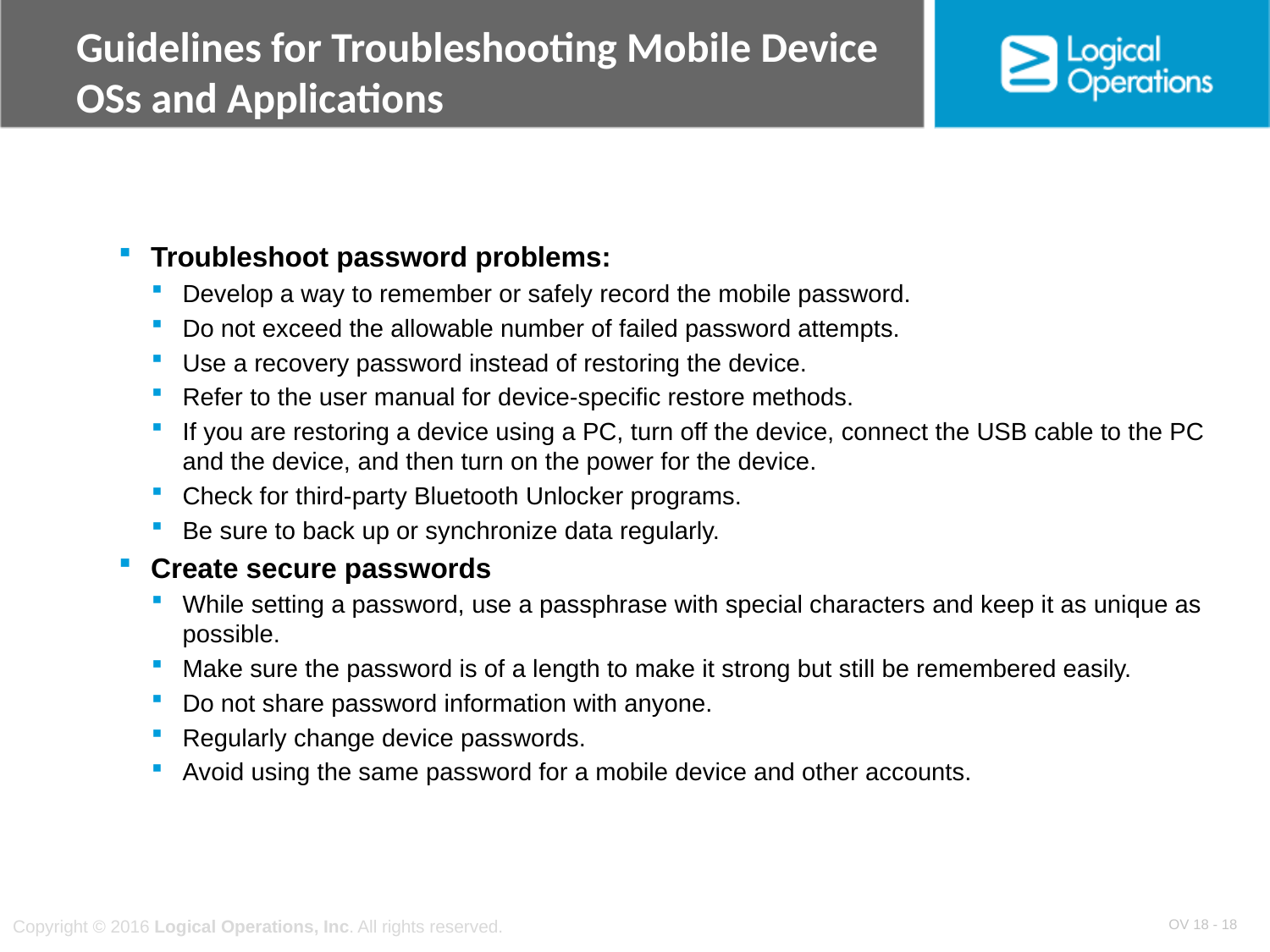

# Guidelines for Troubleshooting Mobile Device OSs and Applications
Troubleshoot password problems:
Develop a way to remember or safely record the mobile password.
Do not exceed the allowable number of failed password attempts.
Use a recovery password instead of restoring the device.
Refer to the user manual for device-specific restore methods.
If you are restoring a device using a PC, turn off the device, connect the USB cable to the PC and the device, and then turn on the power for the device.
Check for third-party Bluetooth Unlocker programs.
Be sure to back up or synchronize data regularly.
Create secure passwords
While setting a password, use a passphrase with special characters and keep it as unique as possible.
Make sure the password is of a length to make it strong but still be remembered easily.
Do not share password information with anyone.
Regularly change device passwords.
Avoid using the same password for a mobile device and other accounts.